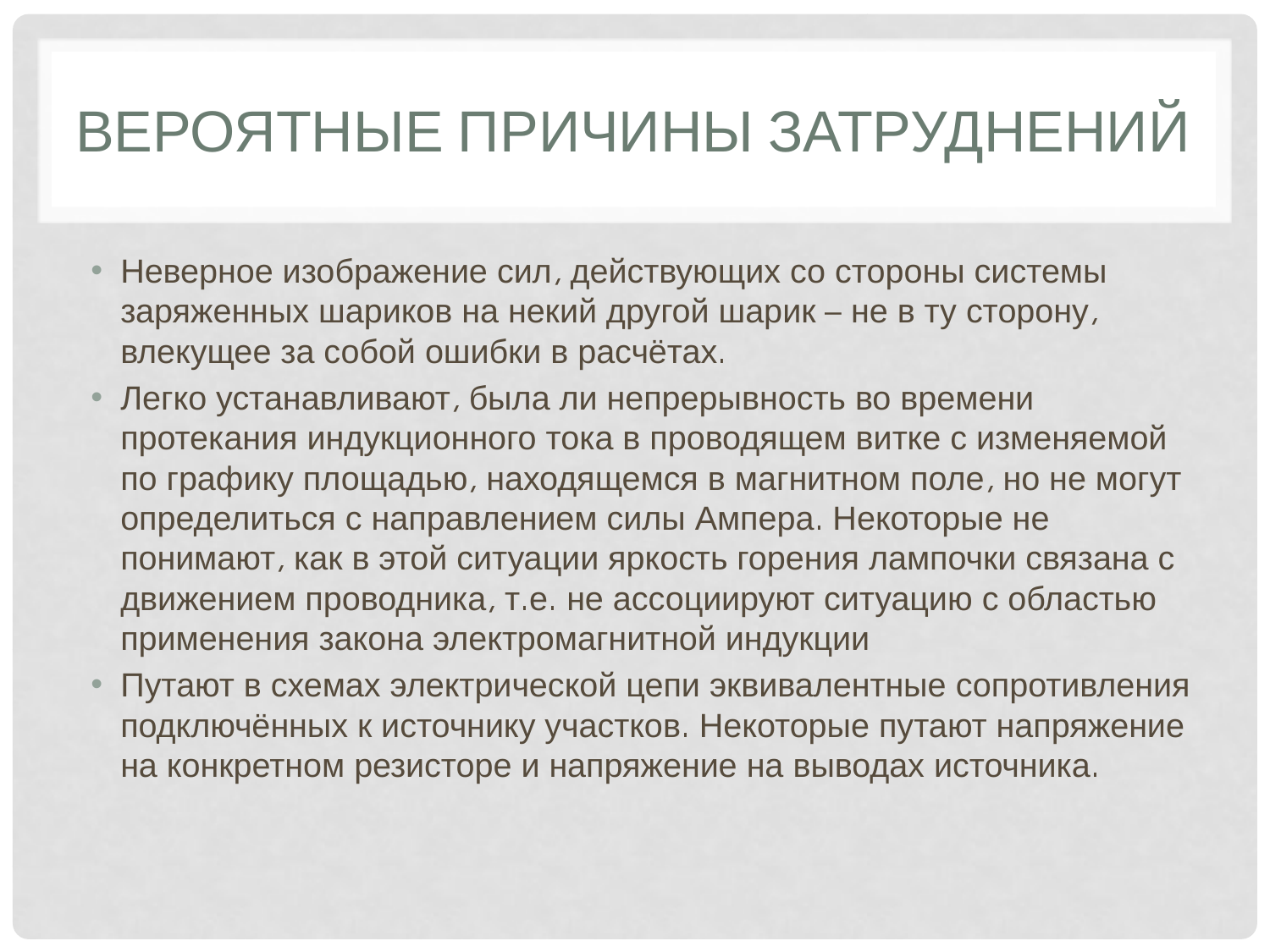

# Вероятные причины затруднений
Неверное изображение сил, действующих со стороны системы заряженных шариков на некий другой шарик – не в ту сторону, влекущее за собой ошибки в расчётах.
Легко устанавливают, была ли непрерывность во времени протекания индукционного тока в проводящем витке с изменяемой по графику площадью, находящемся в магнитном поле, но не могут определиться с направлением силы Ампера. Некоторые не понимают, как в этой ситуации яркость горения лампочки связана с движением проводника, т.е. не ассоциируют ситуацию с областью применения закона электромагнитной индукции
Путают в схемах электрической цепи эквивалентные сопротивления подключённых к источнику участков. Некоторые путают напряжение на конкретном резисторе и напряжение на выводах источника.